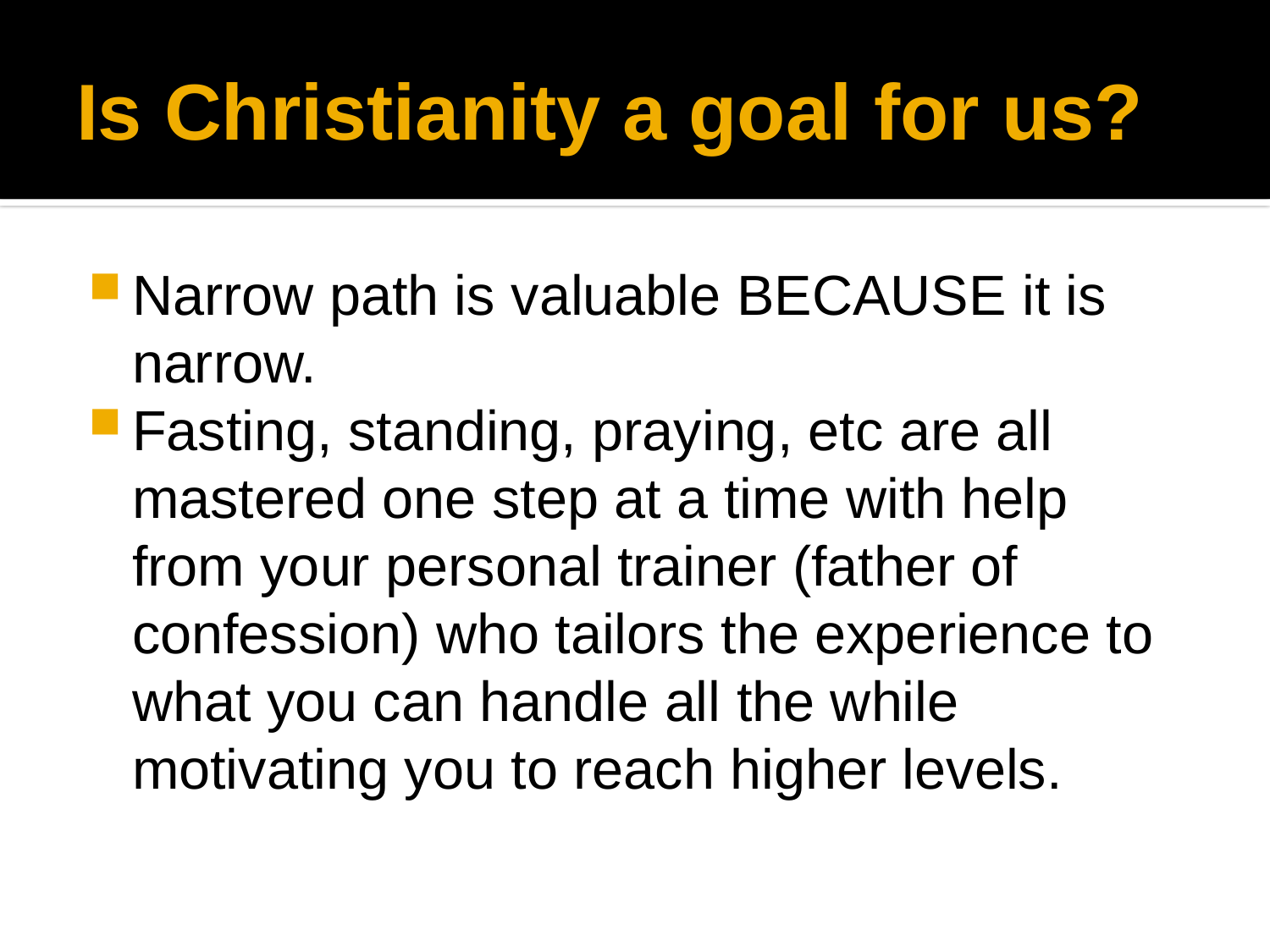

# Is Christianity a goal for us?
Narrow path is valuable BECAUSE it is narrow.
Fasting, standing, praying, etc are all mastered one step at a time with help from your personal trainer (father of confession) who tailors the experience to what you can handle all the while motivating you to reach higher levels.